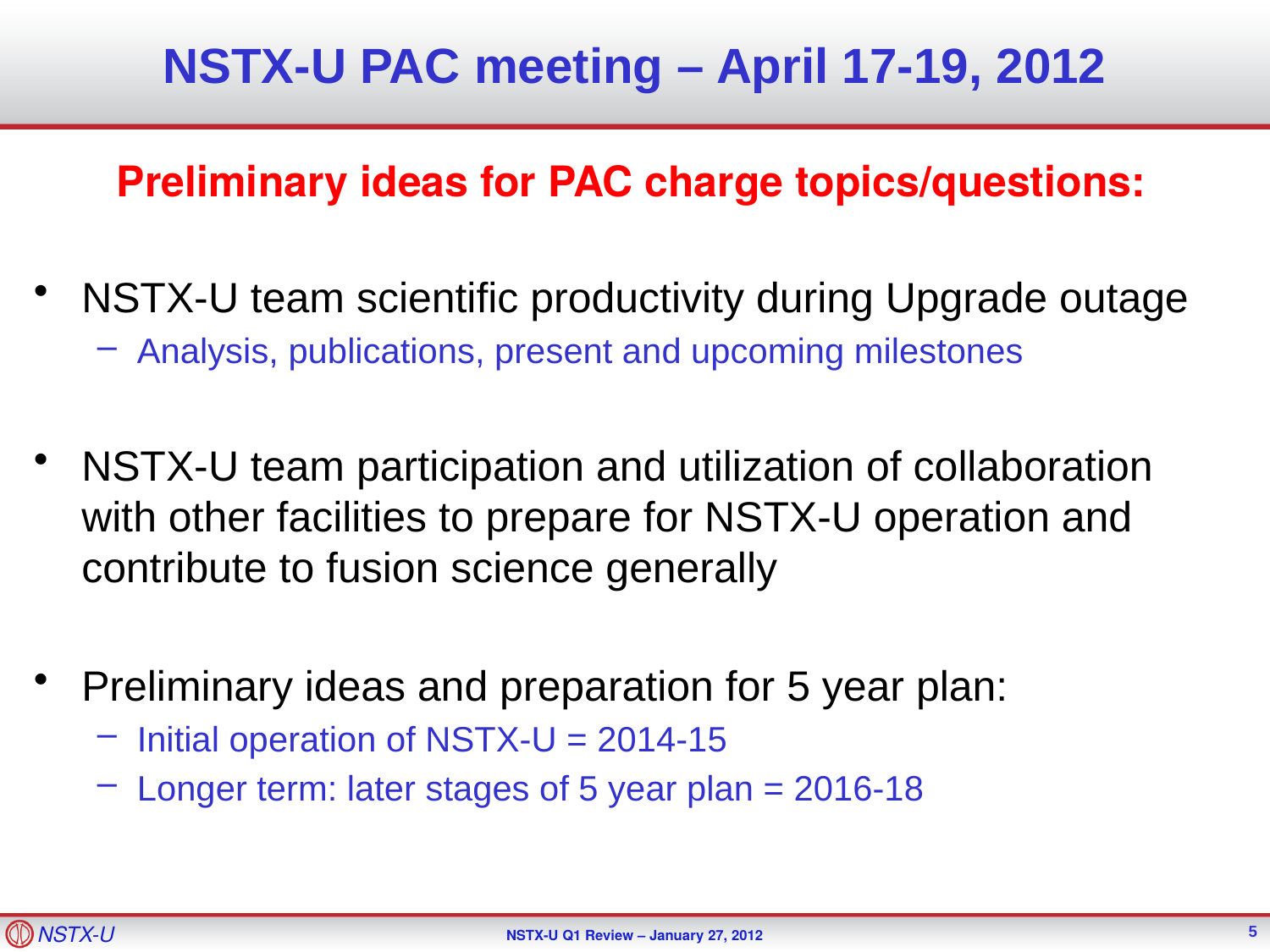

# NSTX-U PAC meeting – April 17-19, 2012
Preliminary ideas for PAC charge topics/questions:
NSTX-U team scientific productivity during Upgrade outage
Analysis, publications, present and upcoming milestones

NSTX-U team participation and utilization of collaboration with other facilities to prepare for NSTX-U operation and contribute to fusion science generally

Preliminary ideas and preparation for 5 year plan:
Initial operation of NSTX-U = 2014-15
Longer term: later stages of 5 year plan = 2016-18
5